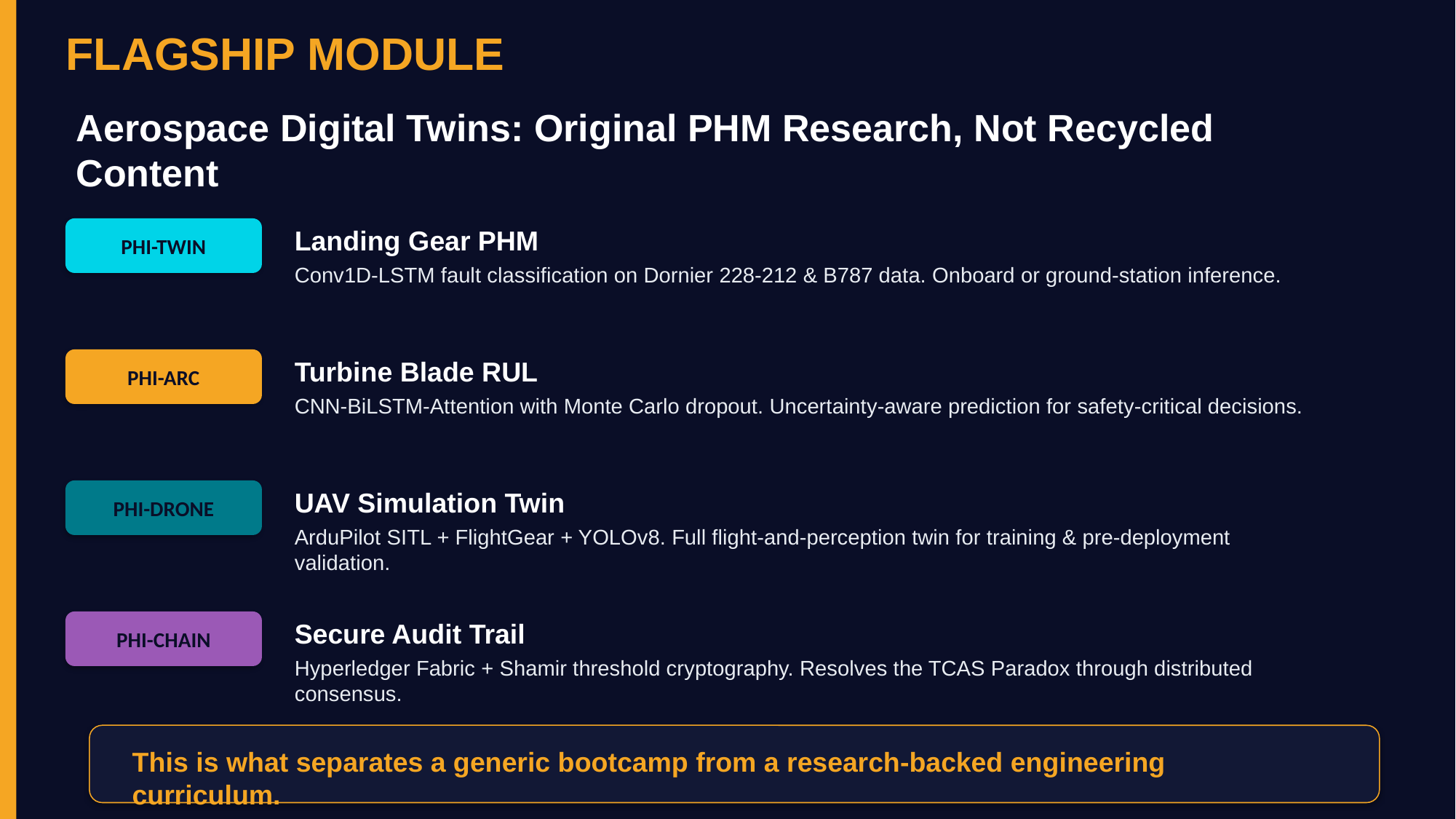

FLAGSHIP MODULE
Aerospace Digital Twins: Original PHM Research, Not Recycled Content
PHI-TWIN
Landing Gear PHM
Conv1D-LSTM fault classification on Dornier 228-212 & B787 data. Onboard or ground-station inference.
PHI-ARC
Turbine Blade RUL
CNN-BiLSTM-Attention with Monte Carlo dropout. Uncertainty-aware prediction for safety-critical decisions.
PHI-DRONE
UAV Simulation Twin
ArduPilot SITL + FlightGear + YOLOv8. Full flight-and-perception twin for training & pre-deployment validation.
PHI-CHAIN
Secure Audit Trail
Hyperledger Fabric + Shamir threshold cryptography. Resolves the TCAS Paradox through distributed consensus.

This is what separates a generic bootcamp from a research-backed engineering curriculum.